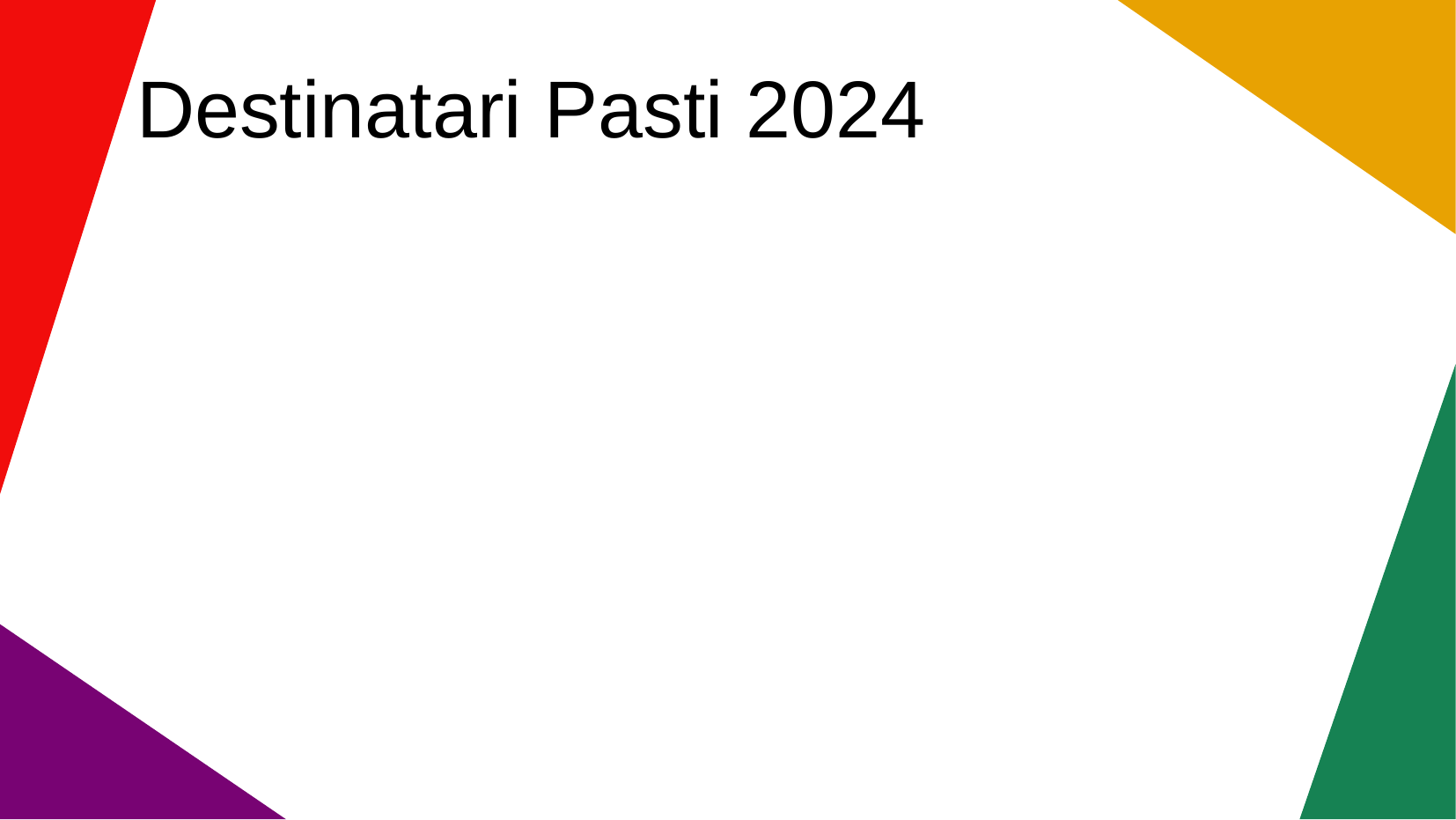

# Destinatari Pasti 2024

476 Persone
390 Uomini (82 %) – 86 Donne (18 %)
183 Italiani (38 %) – 293 Stranieri (62 %)
421  <64 anni ( 88%) – 55  >64 anni (12 %)